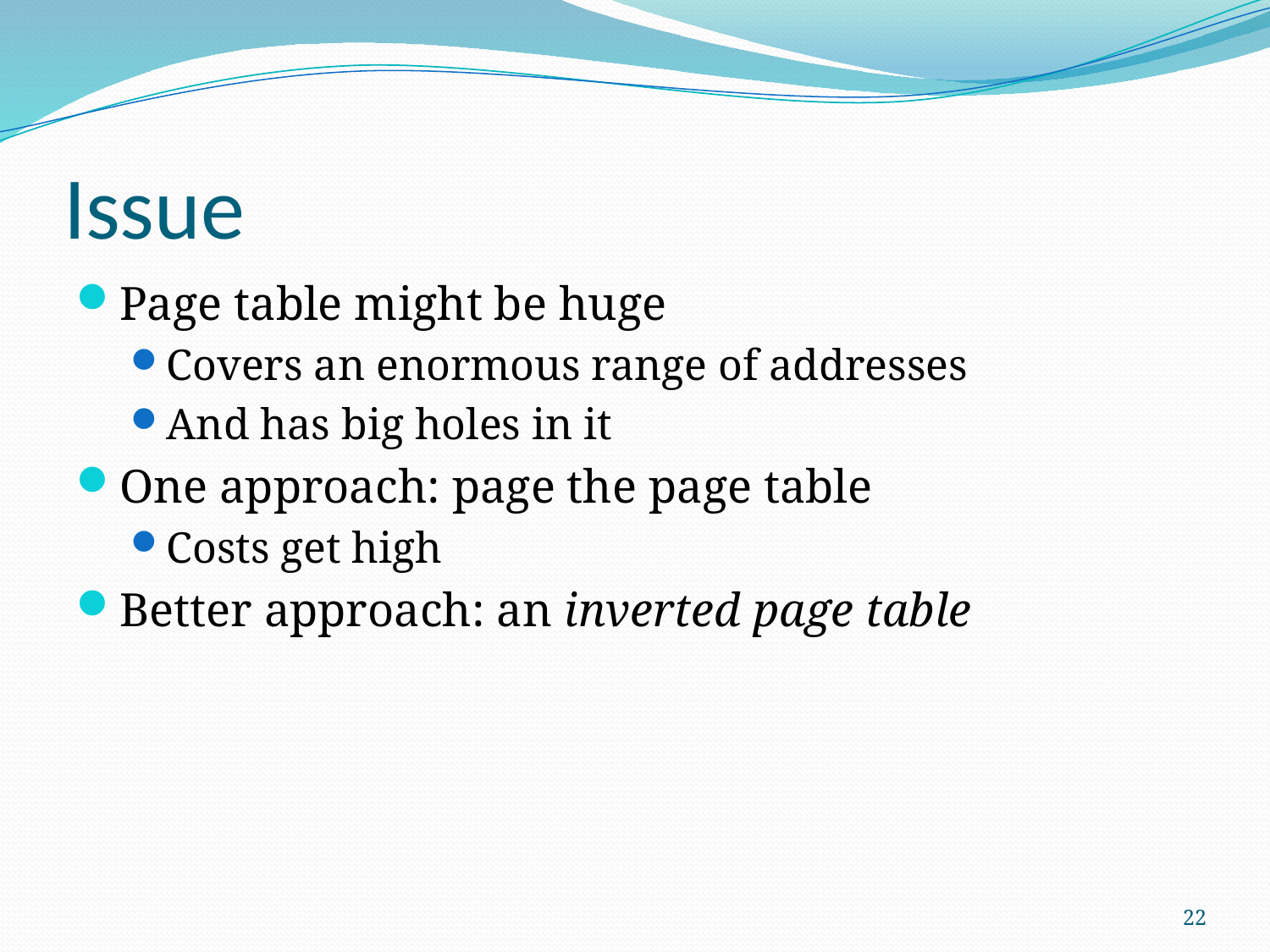

# Issue
Page table might be huge
Covers an enormous range of addresses
And has big holes in it
One approach: page the page table
Costs get high
Better approach: an inverted page table
22